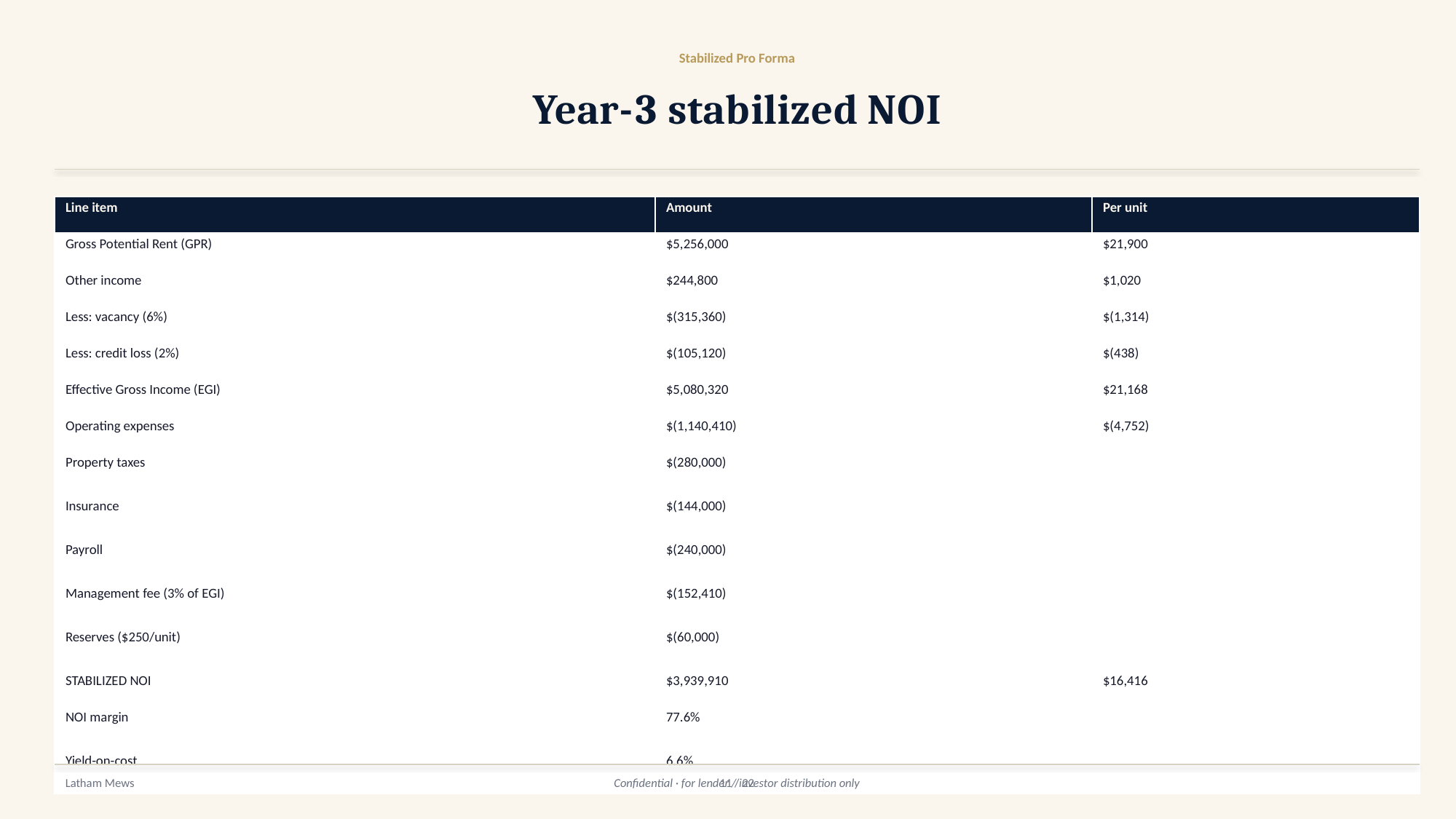

Stabilized Pro Forma
Year-3 stabilized NOI
| Line item | Amount | Per unit |
| --- | --- | --- |
| Gross Potential Rent (GPR) | $5,256,000 | $21,900 |
| Other income | $244,800 | $1,020 |
| Less: vacancy (6%) | $(315,360) | $(1,314) |
| Less: credit loss (2%) | $(105,120) | $(438) |
| Effective Gross Income (EGI) | $5,080,320 | $21,168 |
| Operating expenses | $(1,140,410) | $(4,752) |
| Property taxes | $(280,000) |  |
| Insurance | $(144,000) |  |
| Payroll | $(240,000) |  |
| Management fee (3% of EGI) | $(152,410) |  |
| Reserves ($250/unit) | $(60,000) |  |
| STABILIZED NOI | $3,939,910 | $16,416 |
| NOI margin | 77.6% |  |
| Yield-on-cost | 6.6% |  |
Latham Mews
Confidential · for lender / investor distribution only
11 / 22